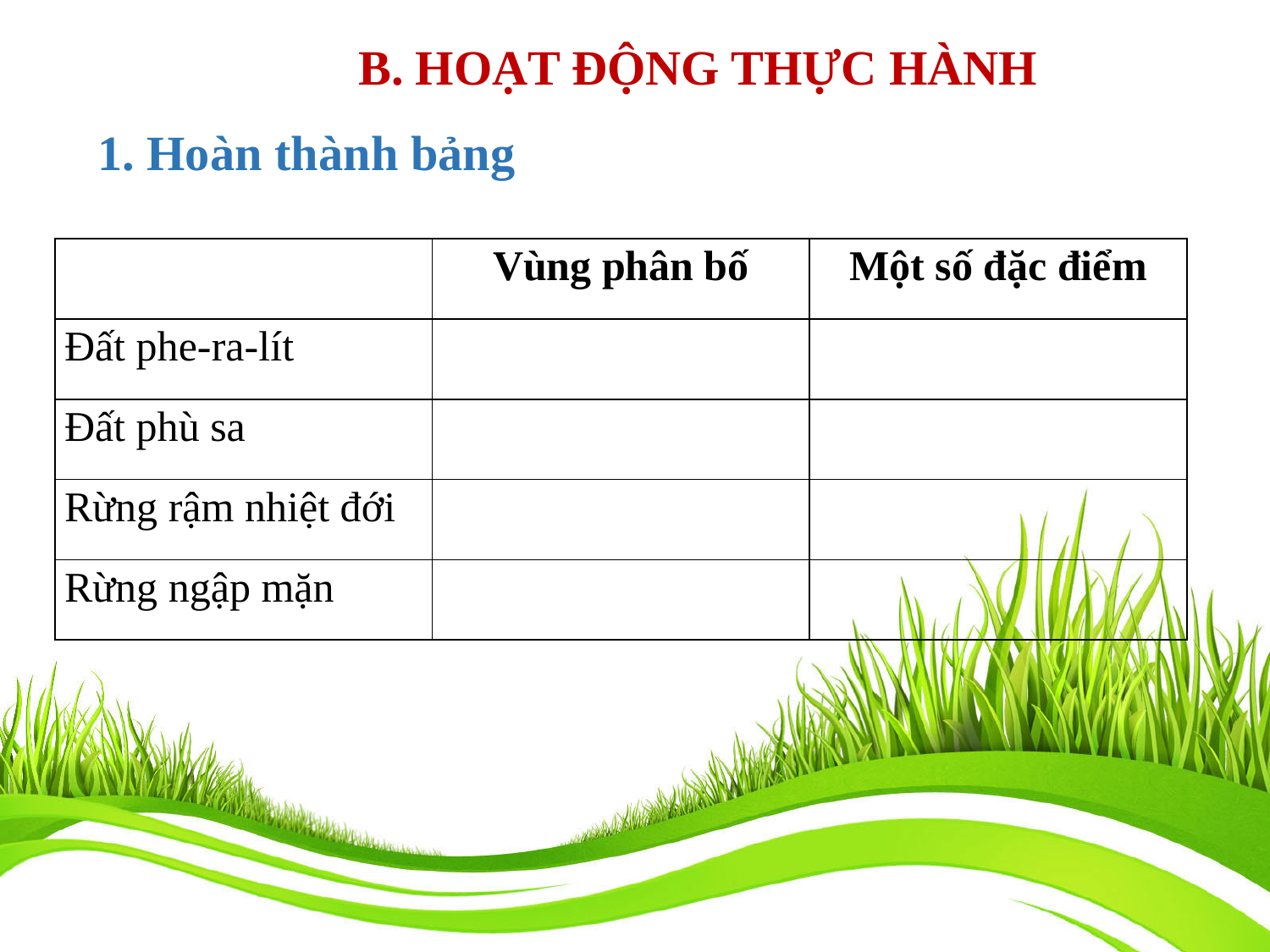

B. HOẠT ĐỘNG THỰC HÀNH
1. Hoàn thành bảng
|  | Vùng phân bố | Một số đặc điểm |
| --- | --- | --- |
| Đất phe-ra-lít |  |  |
| Đất phù sa |  |  |
| Rừng rậm nhiệt đới |  |  |
| Rừng ngập mặn |  |  |